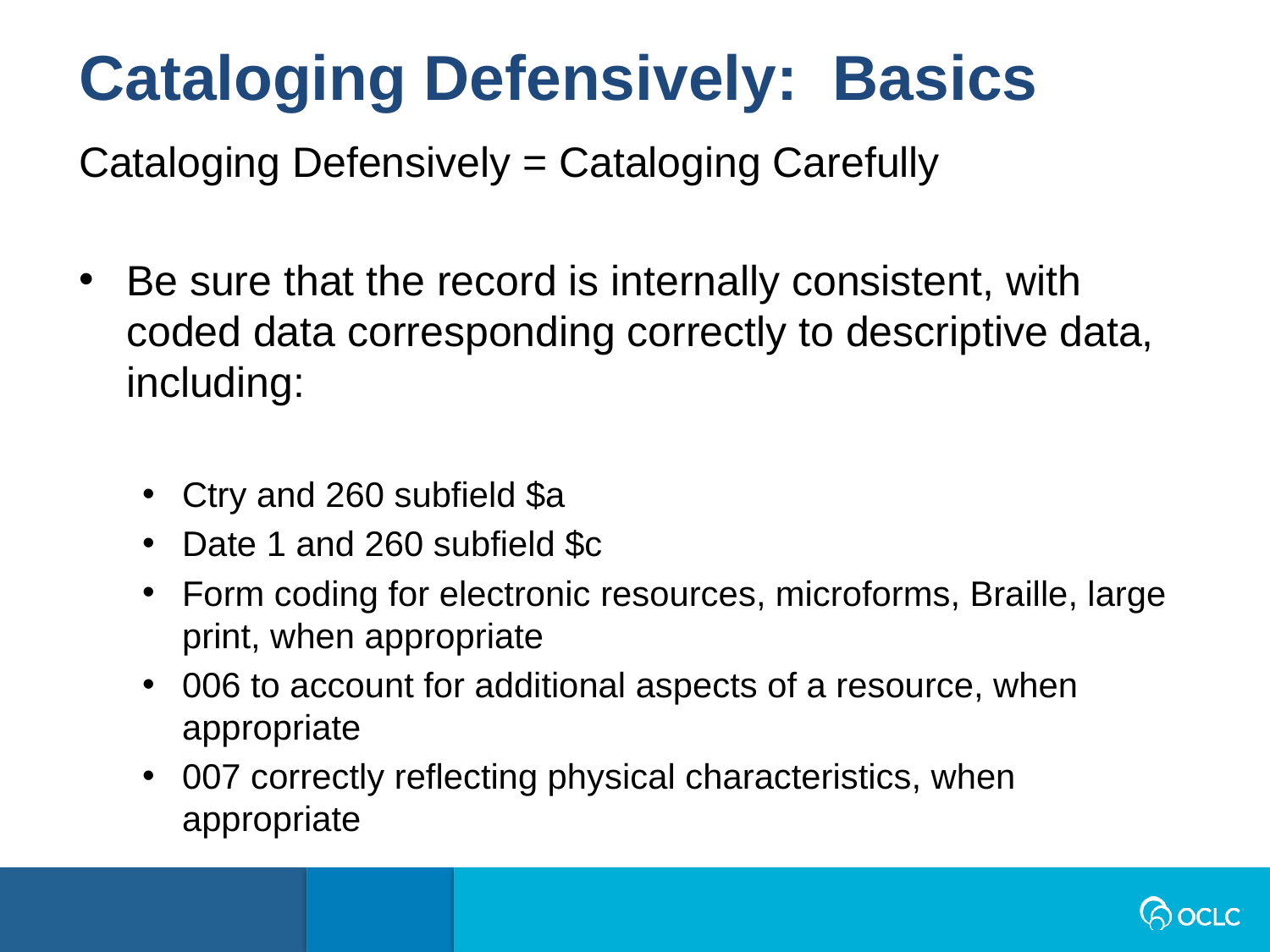

Cataloging Defensively:  Basics

Cataloging Defensively = Cataloging Carefully

Be sure that the record is internally consistent, with coded data corresponding correctly to descriptive data, including:

Ctry and 260 subfield $a
Date 1 and 260 subfield $c
Form coding for electronic resources, microforms, Braille, large print, when appropriate
006 to account for additional aspects of a resource, when appropriate
007 correctly reflecting physical characteristics, when appropriate